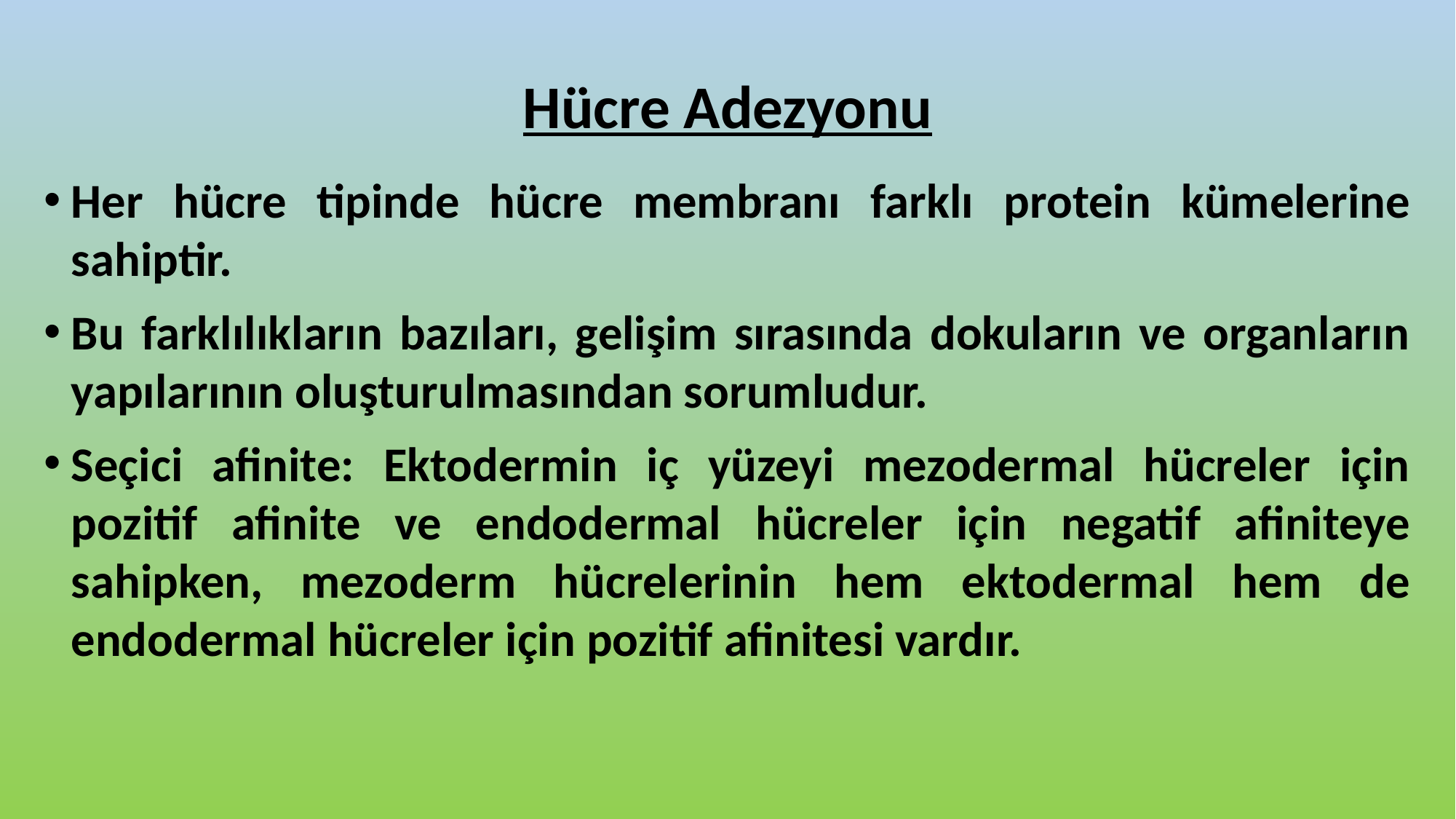

# Hücre Adezyonu
Her hücre tipinde hücre membranı farklı protein kümelerine sahiptir.
Bu farklılıkların bazıları, gelişim sırasında dokuların ve organların yapılarının oluşturulmasından sorumludur.
Seçici afinite: Ektodermin iç yüzeyi mezodermal hücreler için pozitif afinite ve endodermal hücreler için negatif afiniteye sahipken, mezoderm hücrelerinin hem ektodermal hem de endodermal hücreler için pozitif afinitesi vardır.